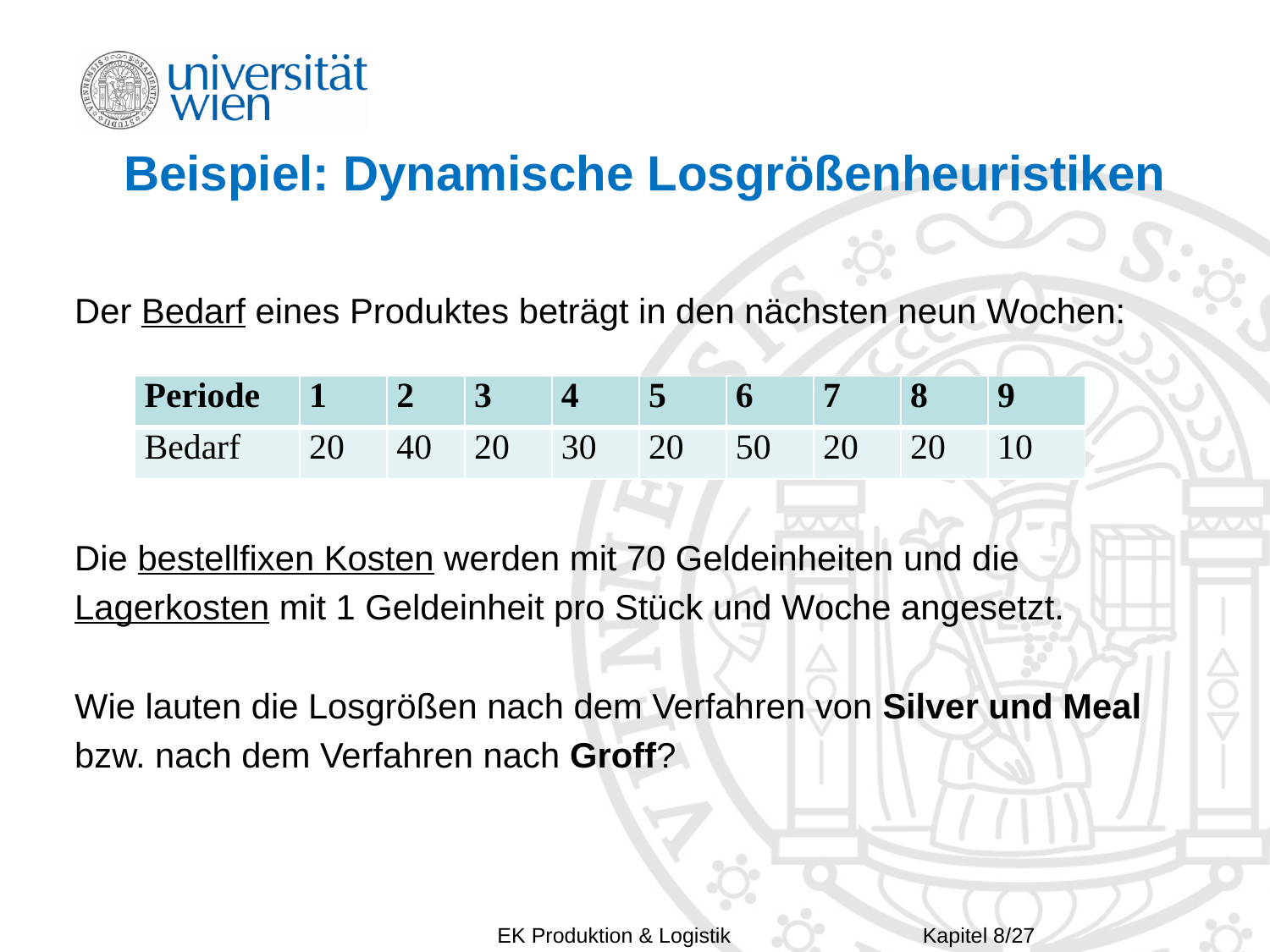

# Beispiel: Dynamische Losgrößenheuristiken
Der Bedarf eines Produktes beträgt in den nächsten neun Wochen:

Die bestellfixen Kosten werden mit 70 Geldeinheiten und die
Lagerkosten mit 1 Geldeinheit pro Stück und Woche angesetzt.

Wie lauten die Losgrößen nach dem Verfahren von Silver und Meal
bzw. nach dem Verfahren nach Groff?
| Periode | 1 | 2 | 3 | 4 | 5 | 6 | 7 | 8 | 9 |
| --- | --- | --- | --- | --- | --- | --- | --- | --- | --- |
| Bedarf | 20 | 40 | 20 | 30 | 20 | 50 | 20 | 20 | 10 |
Kapitel 8/27
EK Produktion & Logistik